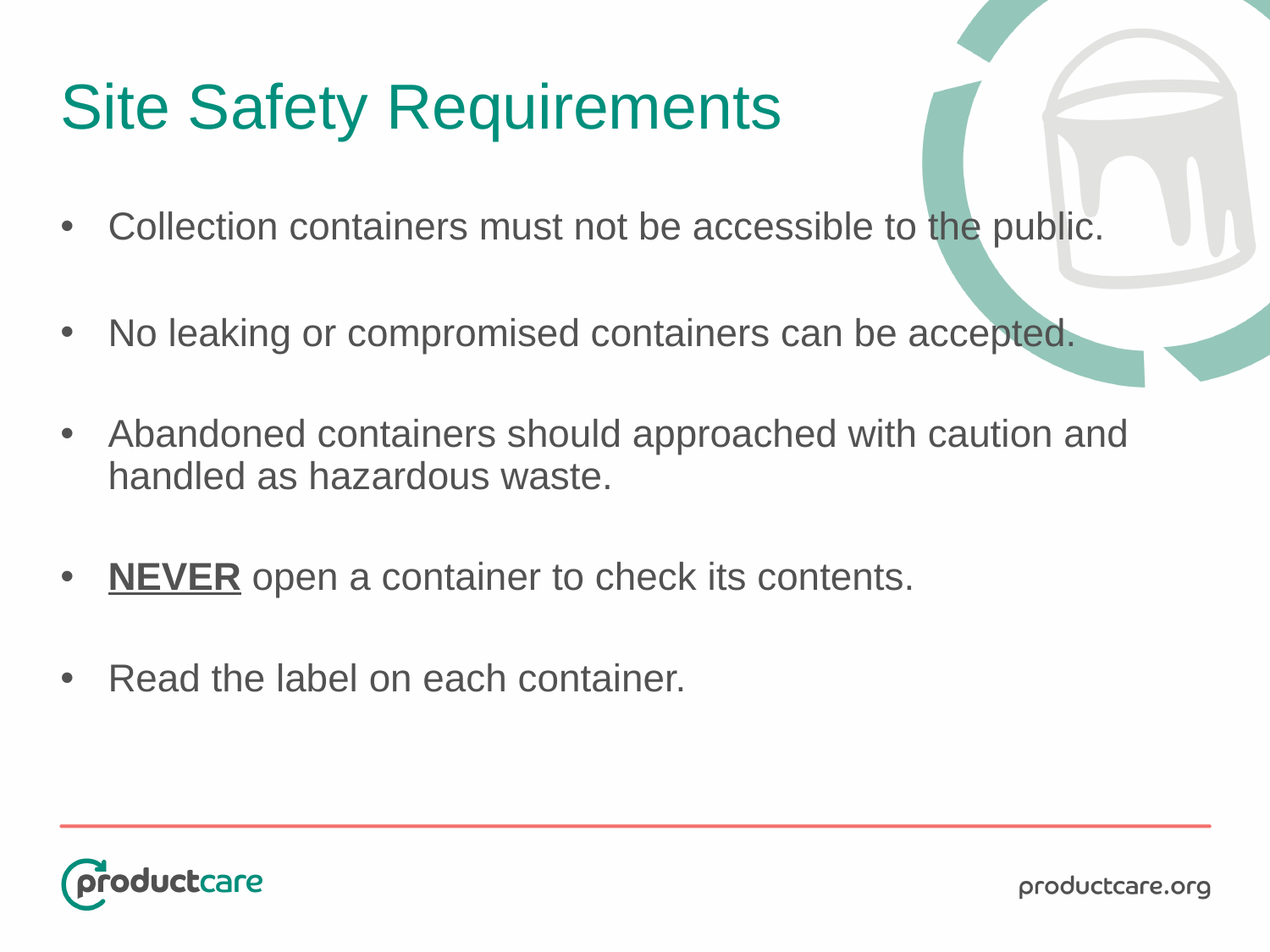

# Site Safety Requirements
Collection containers must not be accessible to the public.
No leaking or compromised containers can be accepted.
Abandoned containers should approached with caution and handled as hazardous waste.
NEVER open a container to check its contents.
Read the label on each container.